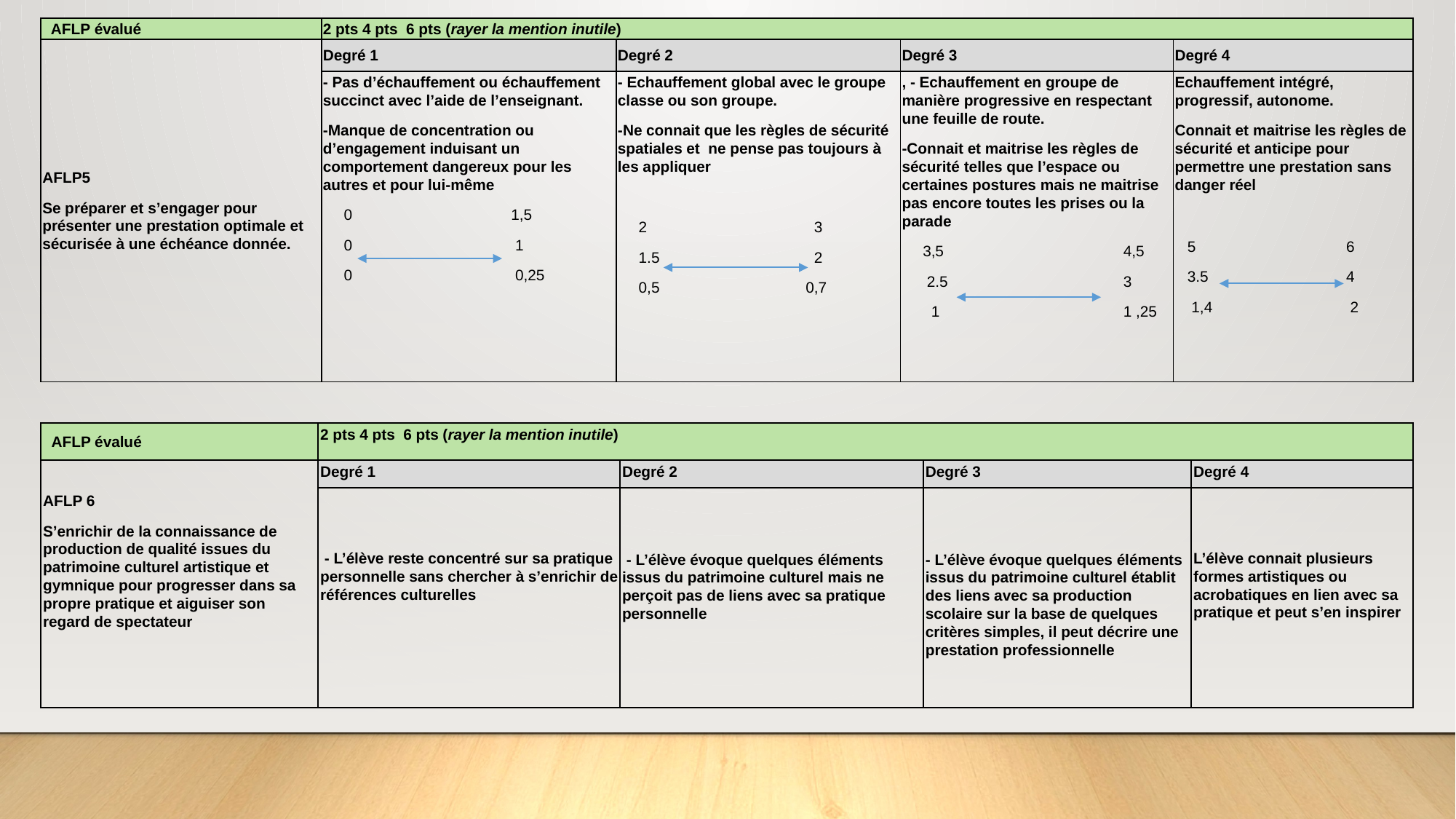

| AFLP évalué | 2 pts 4 pts 6 pts (rayer la mention inutile) |  |  |  |
| --- | --- | --- | --- | --- |
| AFLP5 Se préparer et s’engager pour présenter une prestation optimale et sécurisée à une échéance donnée. | Degré 1 | Degré 2 | Degré 3 | Degré 4 |
|  | - Pas d’échauffement ou échauffement succinct avec l’aide de l’enseignant. -Manque de concentration ou d’engagement induisant un comportement dangereux pour les autres et pour lui-même 0 1,5 0 1 0 0,25 | - Echauffement global avec le groupe classe ou son groupe. -Ne connait que les règles de sécurité spatiales et ne pense pas toujours à les appliquer   2 3 1.5 2 0,5 0,7 | , - Echauffement en groupe de manière progressive en respectant une feuille de route. -Connait et maitrise les règles de sécurité telles que l’espace ou certaines postures mais ne maitrise pas encore toutes les prises ou la parade 3,5 4,5 2.5 3 1 1 ,25 | Echauffement intégré, progressif, autonome. Connait et maitrise les règles de sécurité et anticipe pour permettre une prestation sans danger réel 5 6 3.5 4 1,4 2 |

| AFLP évalué | 2 pts 4 pts 6 pts (rayer la mention inutile) |  |  |  |
| --- | --- | --- | --- | --- |
| AFLP 6 S’enrichir de la connaissance de production de qualité issues du patrimoine culturel artistique et gymnique pour progresser dans sa propre pratique et aiguiser son regard de spectateur | Degré 1 | Degré 2 | Degré 3 | Degré 4 |
|  | - L’élève reste concentré sur sa pratique personnelle sans chercher à s’enrichir de références culturelles | - L’élève évoque quelques éléments issus du patrimoine culturel mais ne perçoit pas de liens avec sa pratique personnelle | - L’élève évoque quelques éléments issus du patrimoine culturel établit des liens avec sa production scolaire sur la base de quelques critères simples, il peut décrire une prestation professionnelle | L’élève connait plusieurs formes artistiques ou acrobatiques en lien avec sa pratique et peut s’en inspirer |